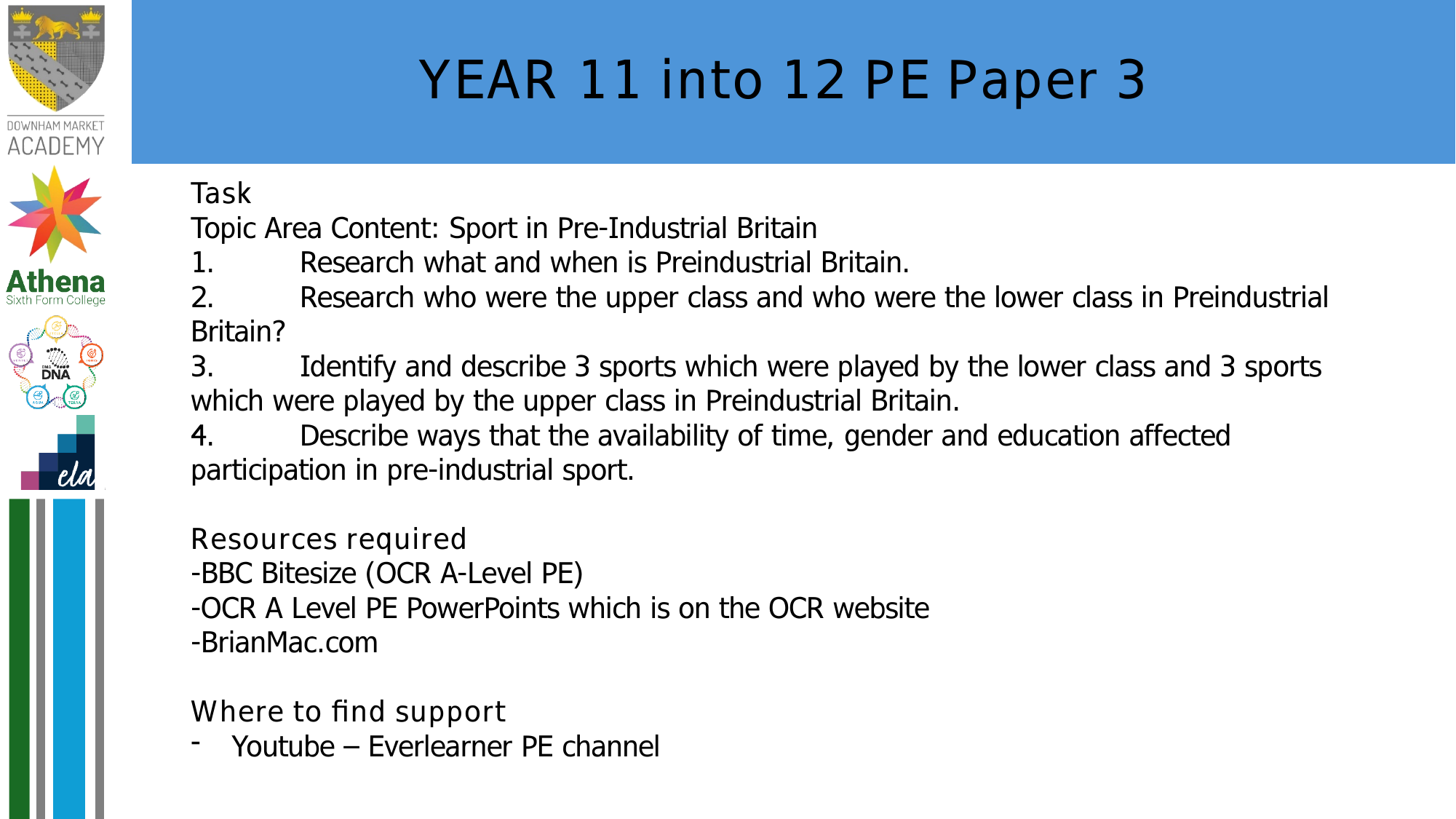

# YEAR 11 into 12 PE Paper 3

Task
Topic Area Content: Sport in Pre-Industrial Britain
1.	Research what and when is Preindustrial Britain.
2.	Research who were the upper class and who were the lower class in Preindustrial Britain?
3.	Identify and describe 3 sports which were played by the lower class and 3 sports which were played by the upper class in Preindustrial Britain.
4.	Describe ways that the availability of time, gender and education affected participation in pre-industrial sport.

Resources required
-BBC Bitesize (OCR A-Level PE)
-OCR A Level PE PowerPoints which is on the OCR website
-BrianMac.com

Where to find support
Youtube – Everlearner PE channel